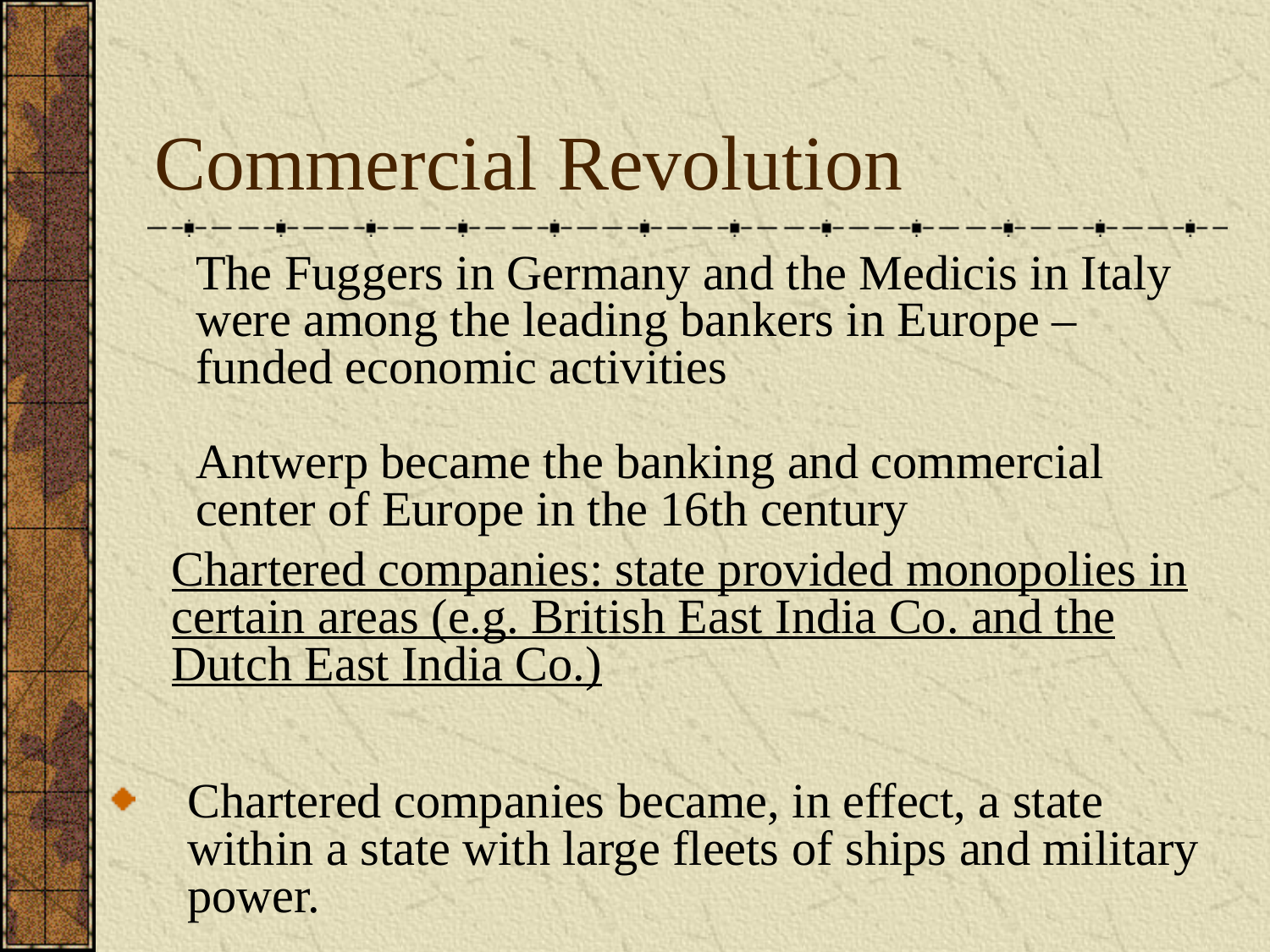

# Commercial Revolution
The Fuggers in Germany and the Medicis in Italy were among the leading bankers in Europe – funded economic activities

Antwerp became the banking and commercial center of Europe in the 16th century
Chartered companies: state provided monopolies in certain areas (e.g. British East India Co. and the Dutch East India Co.)

Chartered companies became, in effect, a state within a state with large fleets of ships and military power.